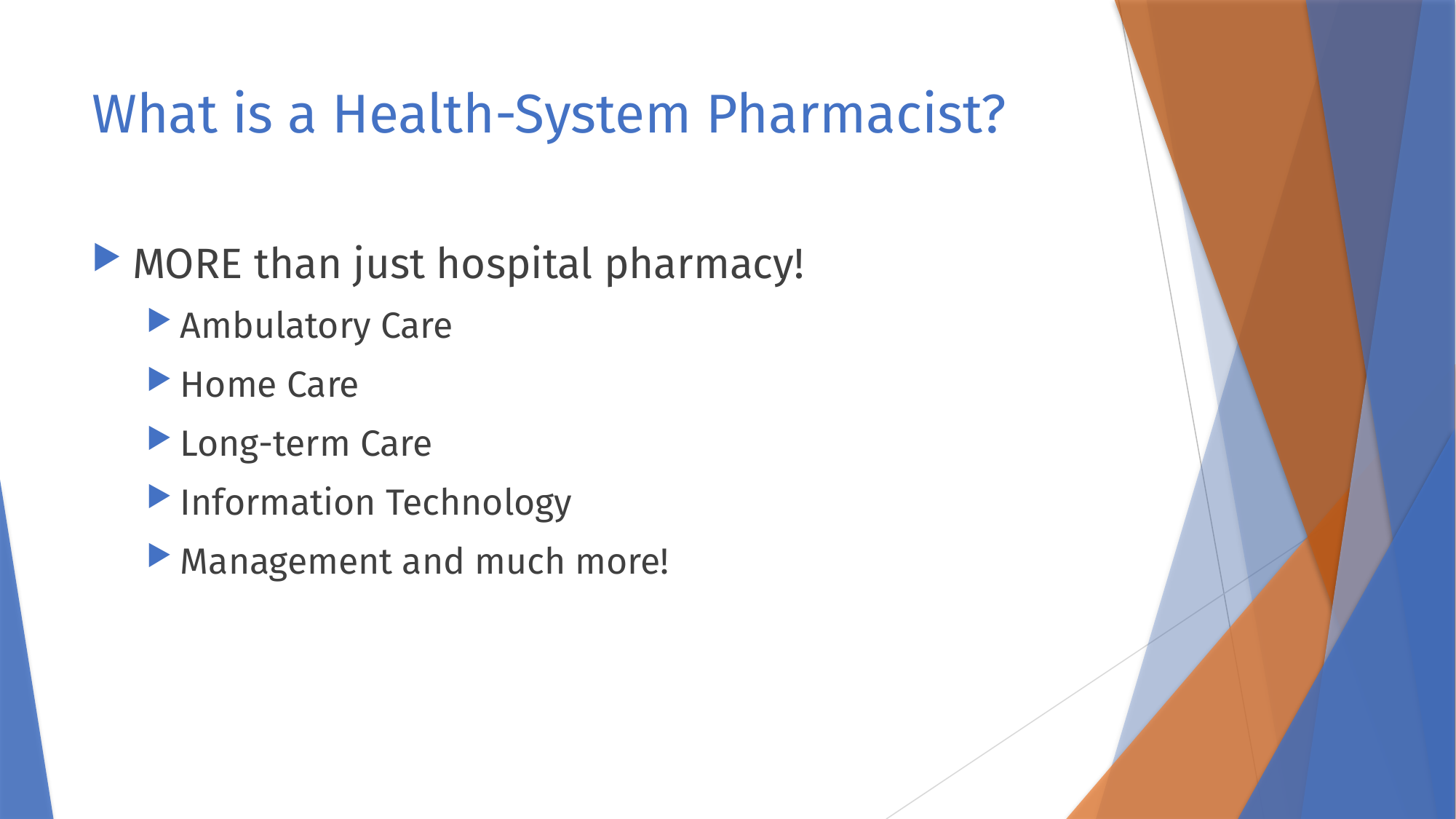

# What is a Health-System Pharmacist?
MORE than just hospital pharmacy!
Ambulatory Care
Home Care
Long-term Care
Information Technology
Management and much more!